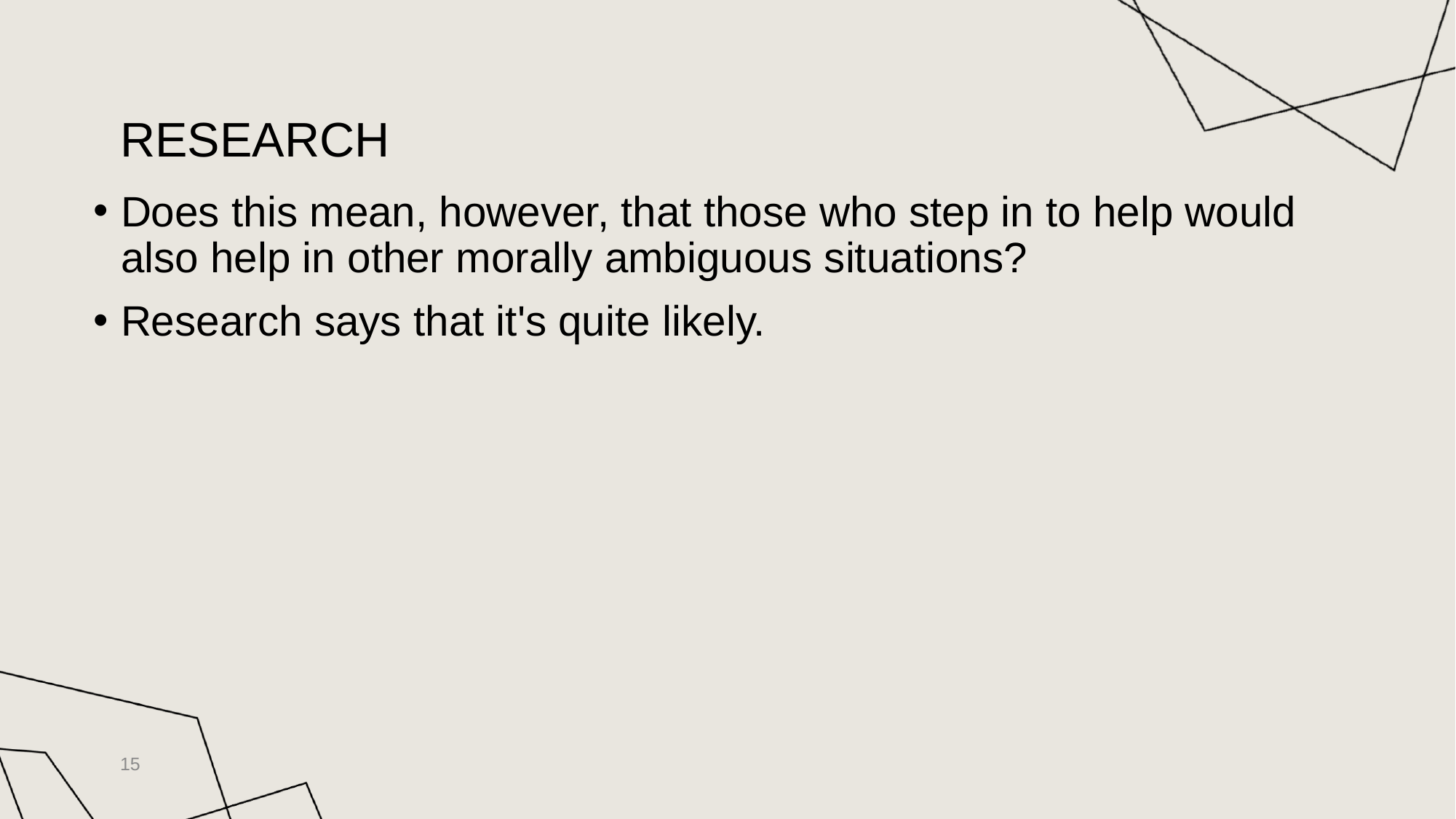

# Research
Does this mean, however, that those who step in to help would also help in other morally ambiguous situations?
Research says that it's quite likely.

15